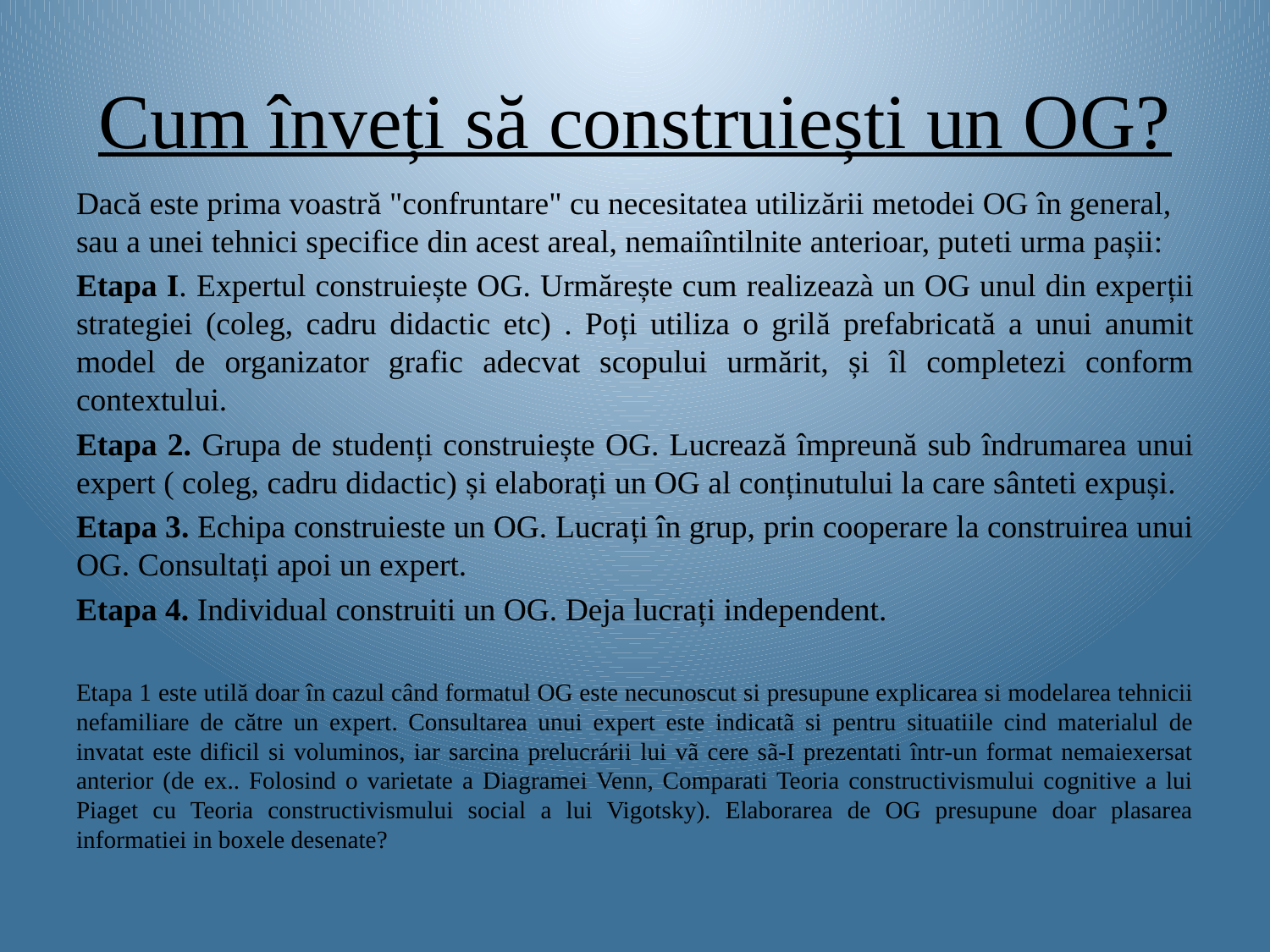

# Cum înveți să construiești un OG?
Dacă este prima voastră "confruntare" cu necesitatea utilizării metodei OG în general, sau a unei tehnici specifice din acest areal, nemaiîntilnite anterioar, puteti urma pașii:
Etapa I. Expertul construiește OG. Urmărește cum realizeazà un OG unul din experții strategiei (coleg, cadru didactic etc) . Poți utiliza o grilă prefabricată a unui anumit model de organizator grafic adecvat scopului urmărit, și îl completezi conform contextului.
Etapa 2. Grupa de studenți construiește OG. Lucrează împreună sub îndrumarea unui expert ( coleg, cadru didactic) și elaborați un OG al conținutului la care sânteti expuși.
Etapa 3. Echipa construieste un OG. Lucrați în grup, prin cooperare la construirea unui OG. Consultați apoi un expert.
Etapa 4. Individual construiti un OG. Deja lucrați independent.

Etapa 1 este utilă doar în cazul când formatul OG este necunoscut si presupune explicarea si modelarea tehnicii nefamiliare de către un expert. Consultarea unui expert este indicatã si pentru situatiile cind materialul de invatat este dificil si voluminos, iar sarcina prelucrárii lui vã cere sã-I prezentati într-un format nemaiexersat anterior (de ex.. Folosind o varietate a Diagramei Venn, Comparati Teoria constructivismului cognitive a lui Piaget cu Teoria constructivismului social a lui Vigotsky). Elaborarea de OG presupune doar plasarea informatiei in boxele desenate?